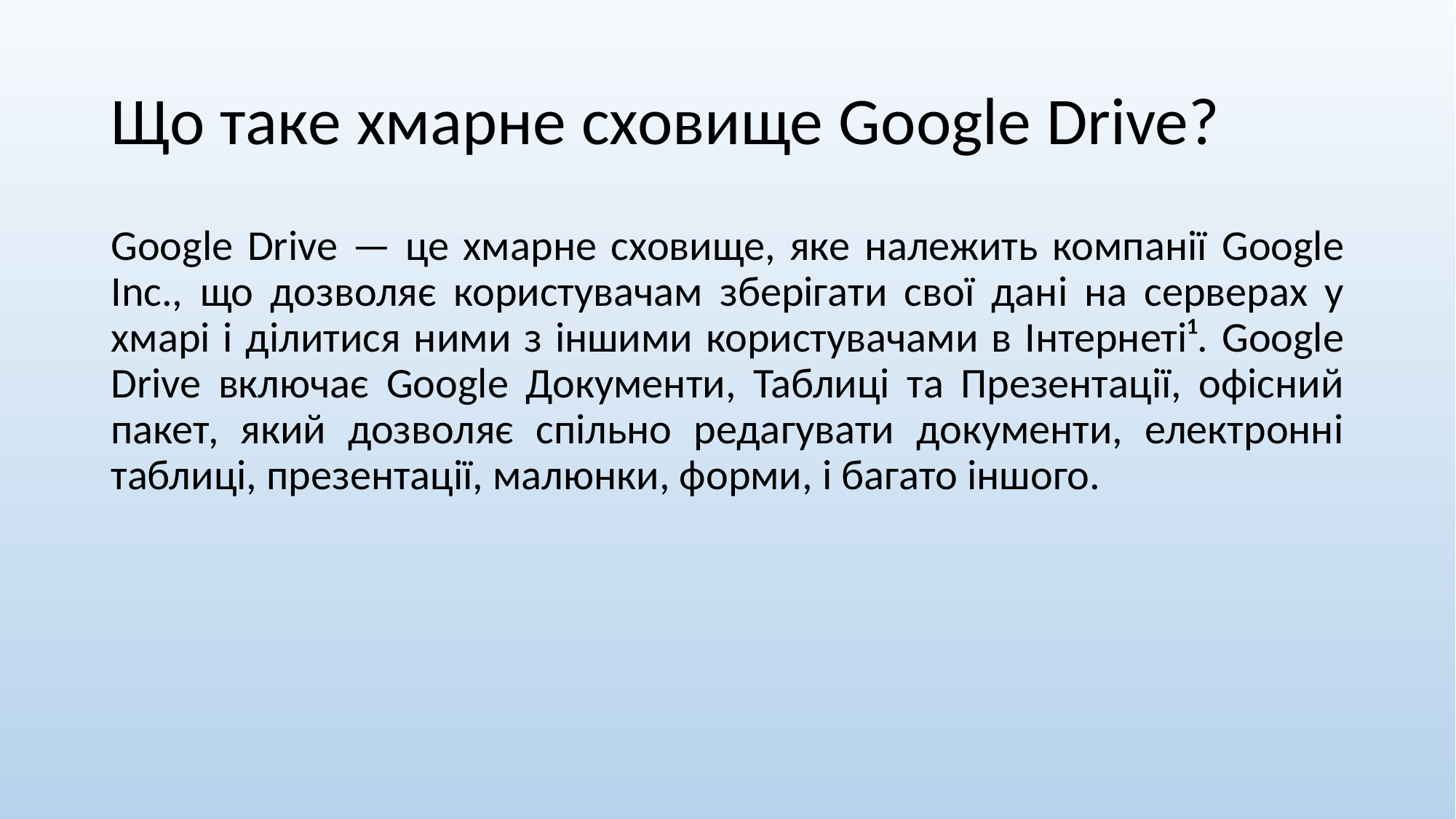

# Що таке хмарне сховище Google Drive?
Google Drive — це хмарне сховище, яке належить компанії Google Inc., що дозволяє користувачам зберігати свої дані на серверах у хмарі і ділитися ними з іншими користувачами в Інтернеті¹. Google Drive включає Google Документи, Таблиці та Презентації, офісний пакет, який дозволяє спільно редагувати документи, електронні таблиці, презентації, малюнки, форми, і багато іншого.